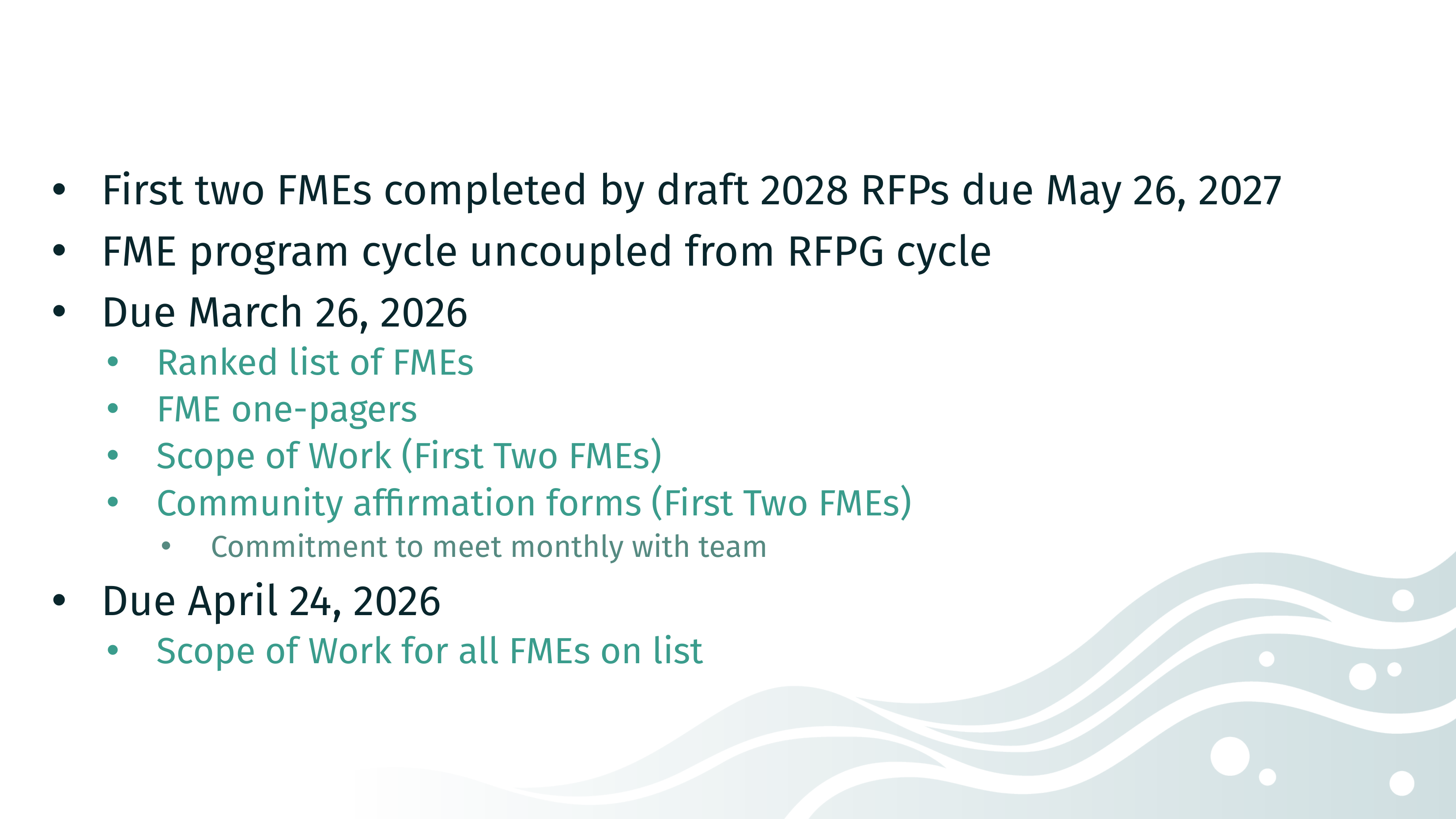

#
First two FMEs completed by draft 2028 RFPs due May 26, 2027
FME program cycle uncoupled from RFPG cycle
Due March 26, 2026
Ranked list of FMEs
FME one-pagers
Scope of Work (First Two FMEs)
Community affirmation forms (First Two FMEs)
Commitment to meet monthly with team
Due April 24, 2026
Scope of Work for all FMEs on list